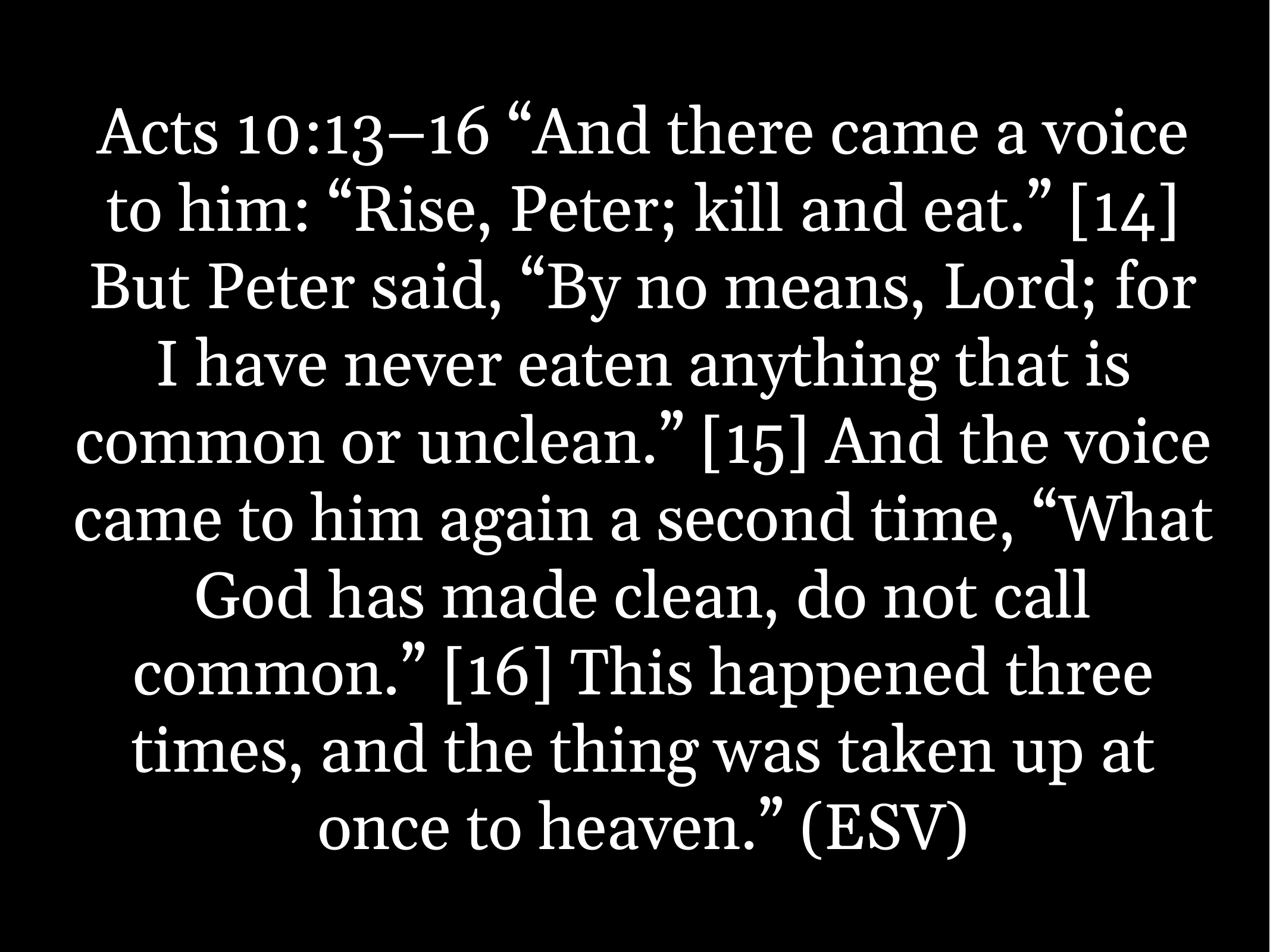

# Acts 10:13–16 “And there came a voice to him: “Rise, Peter; kill and eat.” [14] But Peter said, “By no means, Lord; for I have never eaten anything that is common or unclean.” [15] And the voice came to him again a second time, “What God has made clean, do not call common.” [16] This happened three times, and the thing was taken up at once to heaven.” (ESV)